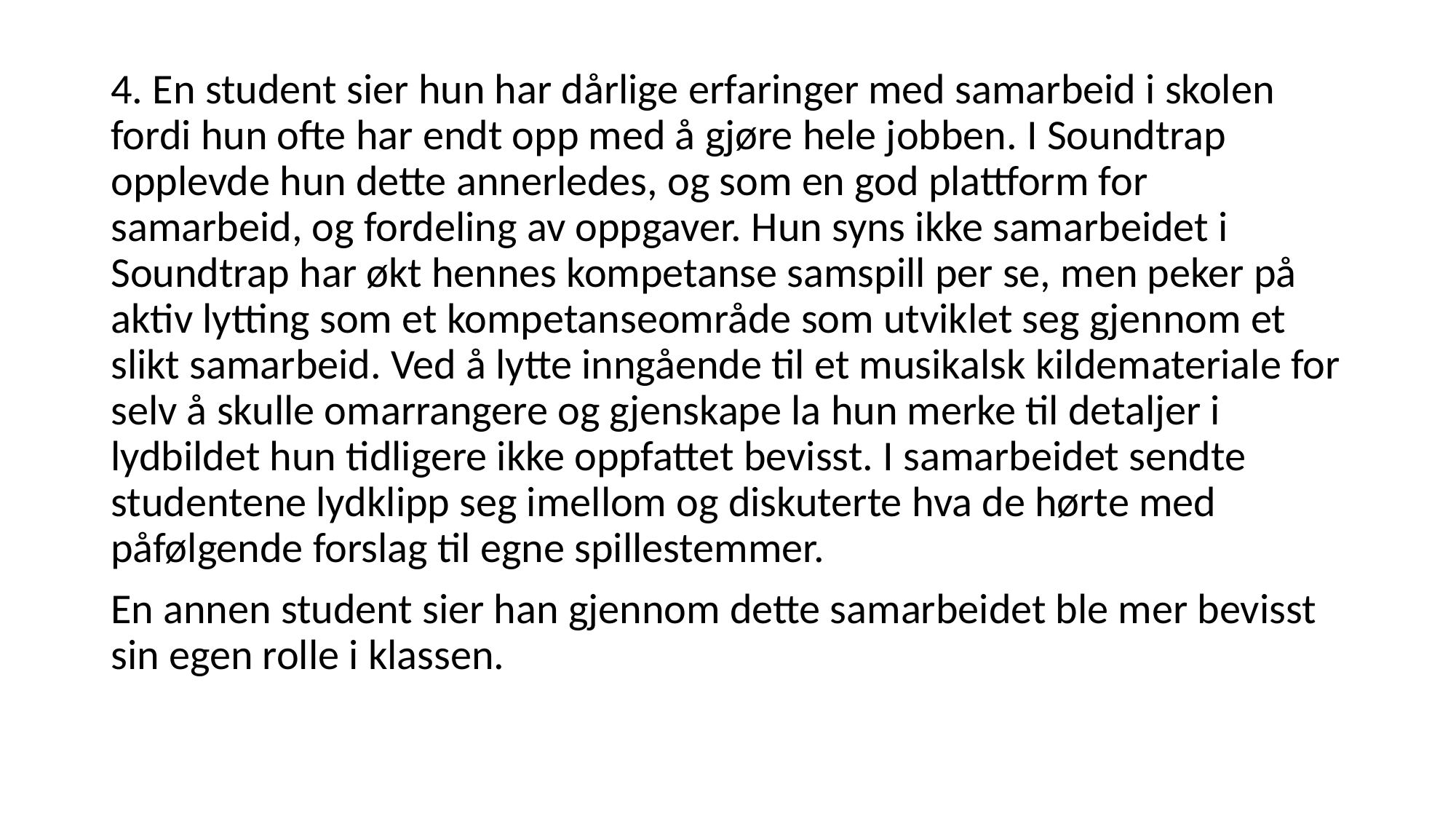

4. En student sier hun har dårlige erfaringer med samarbeid i skolen fordi hun ofte har endt opp med å gjøre hele jobben. I Soundtrap opplevde hun dette annerledes, og som en god plattform for samarbeid, og fordeling av oppgaver. Hun syns ikke samarbeidet i Soundtrap har økt hennes kompetanse samspill per se, men peker på aktiv lytting som et kompetanseområde som utviklet seg gjennom et slikt samarbeid. Ved å lytte inngående til et musikalsk kildemateriale for selv å skulle omarrangere og gjenskape la hun merke til detaljer i lydbildet hun tidligere ikke oppfattet bevisst. I samarbeidet sendte studentene lydklipp seg imellom og diskuterte hva de hørte med påfølgende forslag til egne spillestemmer.
En annen student sier han gjennom dette samarbeidet ble mer bevisst sin egen rolle i klassen.